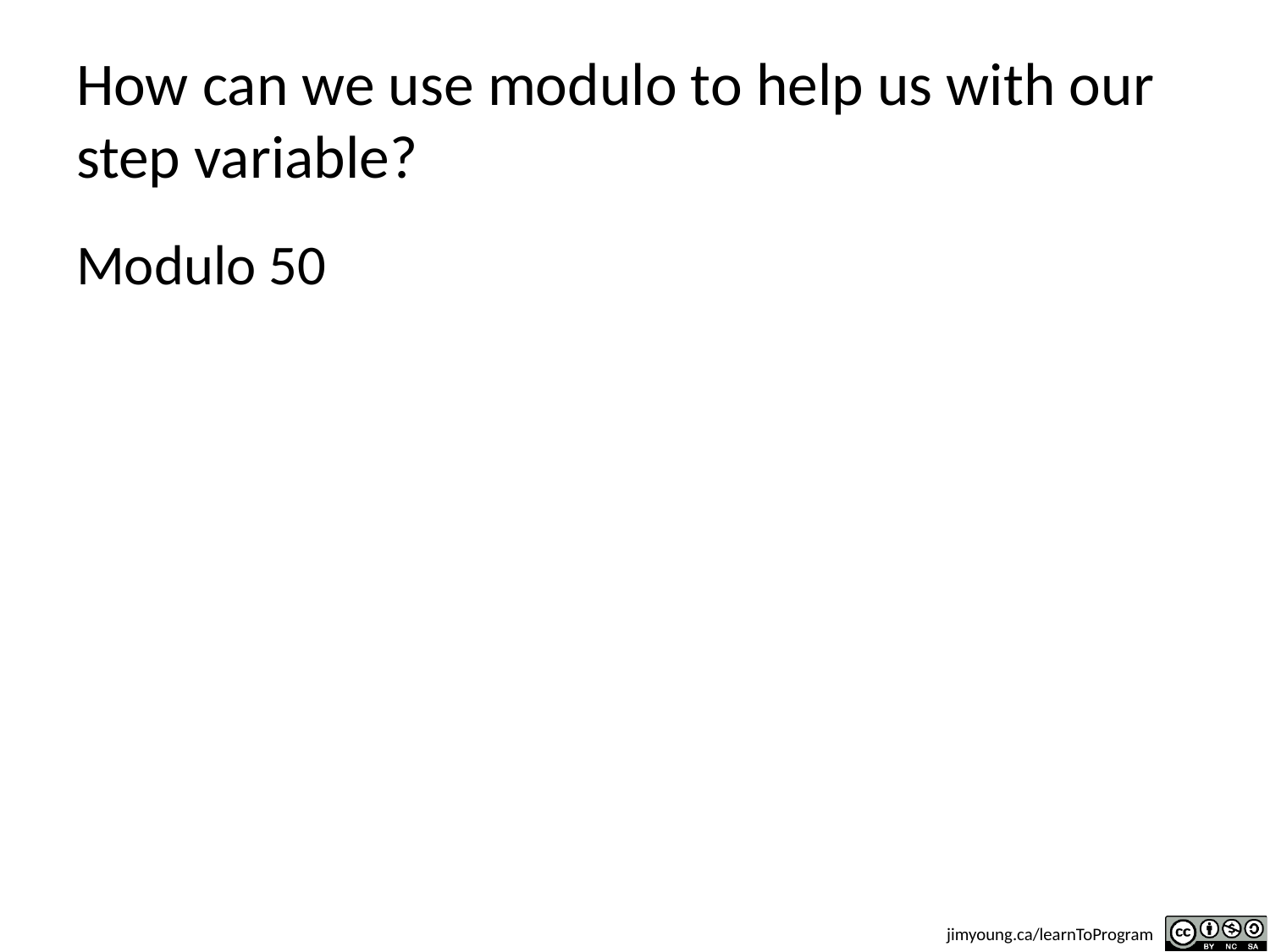

# How can we use modulo to help us with our step variable?
Modulo 50